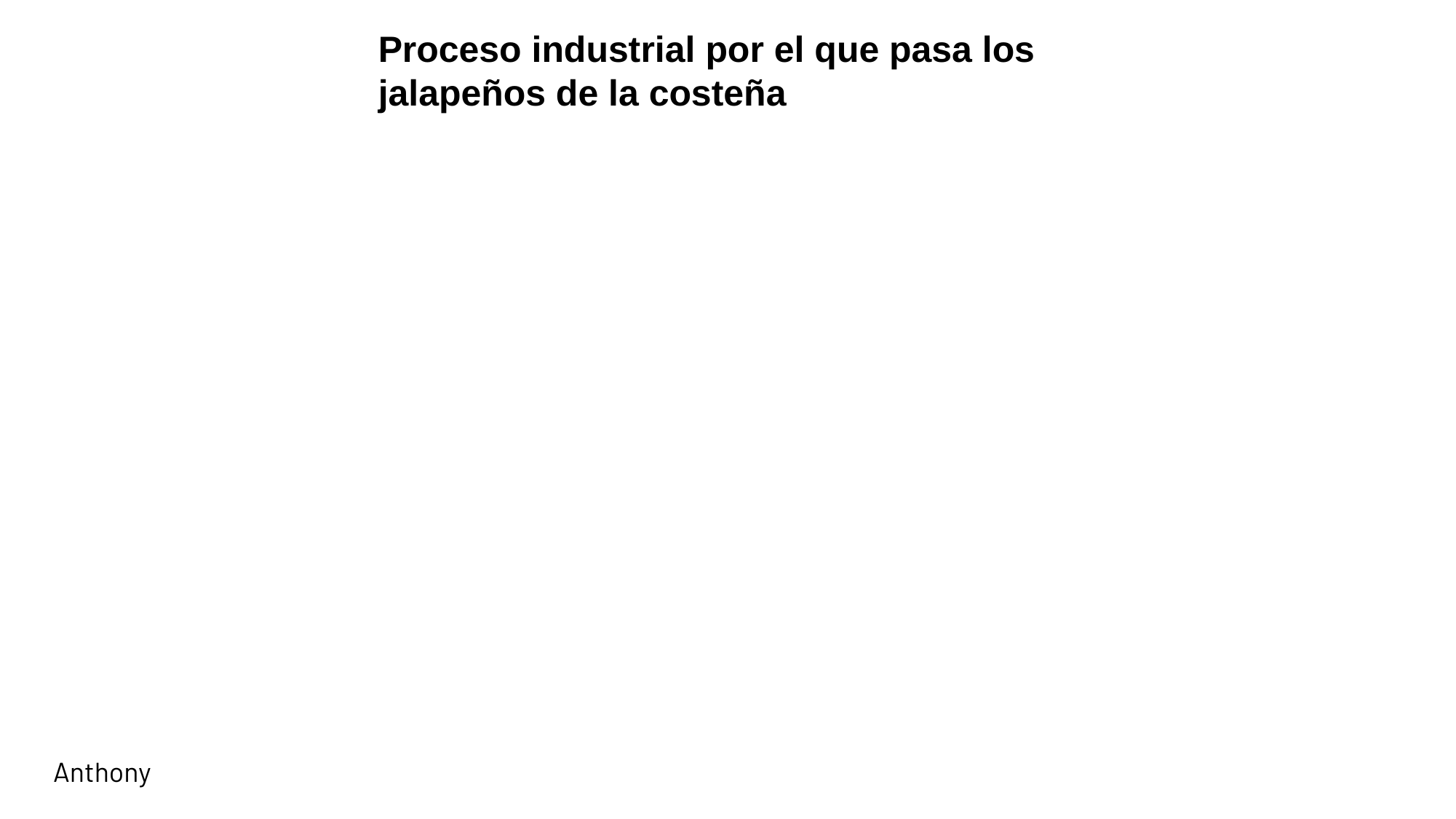

Proceso industrial por el que pasa los jalapeños de la costeña

Anthony